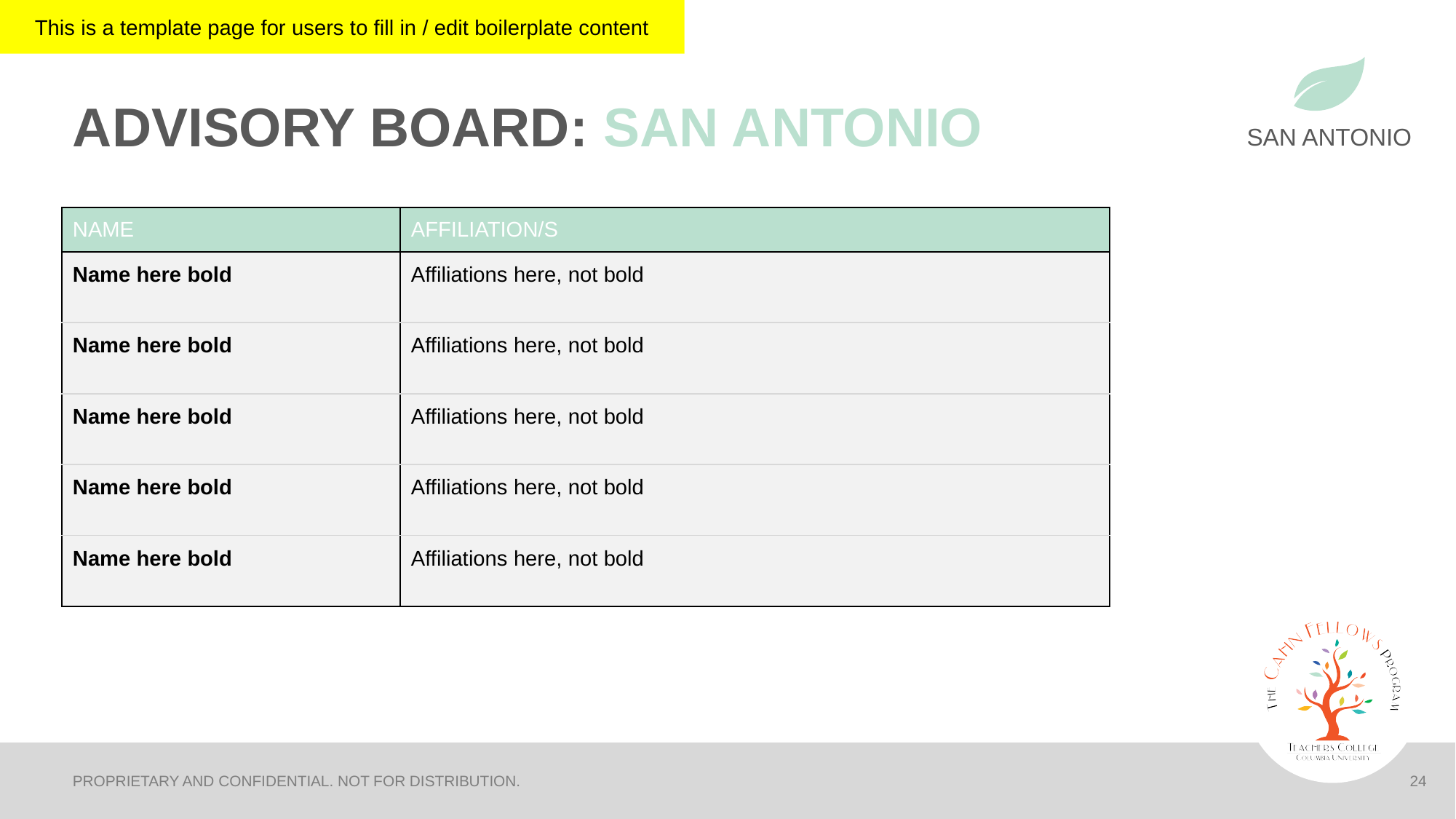

This is a template page for users to fill in / edit boilerplate content
# ADVISORY BOARD: SAN ANTONIO

SAN ANTONIO
| NAME | AFFILIATION/S |
| --- | --- |
| Name here bold | Affiliations here, not bold |
| Name here bold | Affiliations here, not bold |
| Name here bold | Affiliations here, not bold |
| Name here bold | Affiliations here, not bold |
| Name here bold | Affiliations here, not bold |
PROPRIETARY AND CONFIDENTIAL. NOT FOR DISTRIBUTION.
24